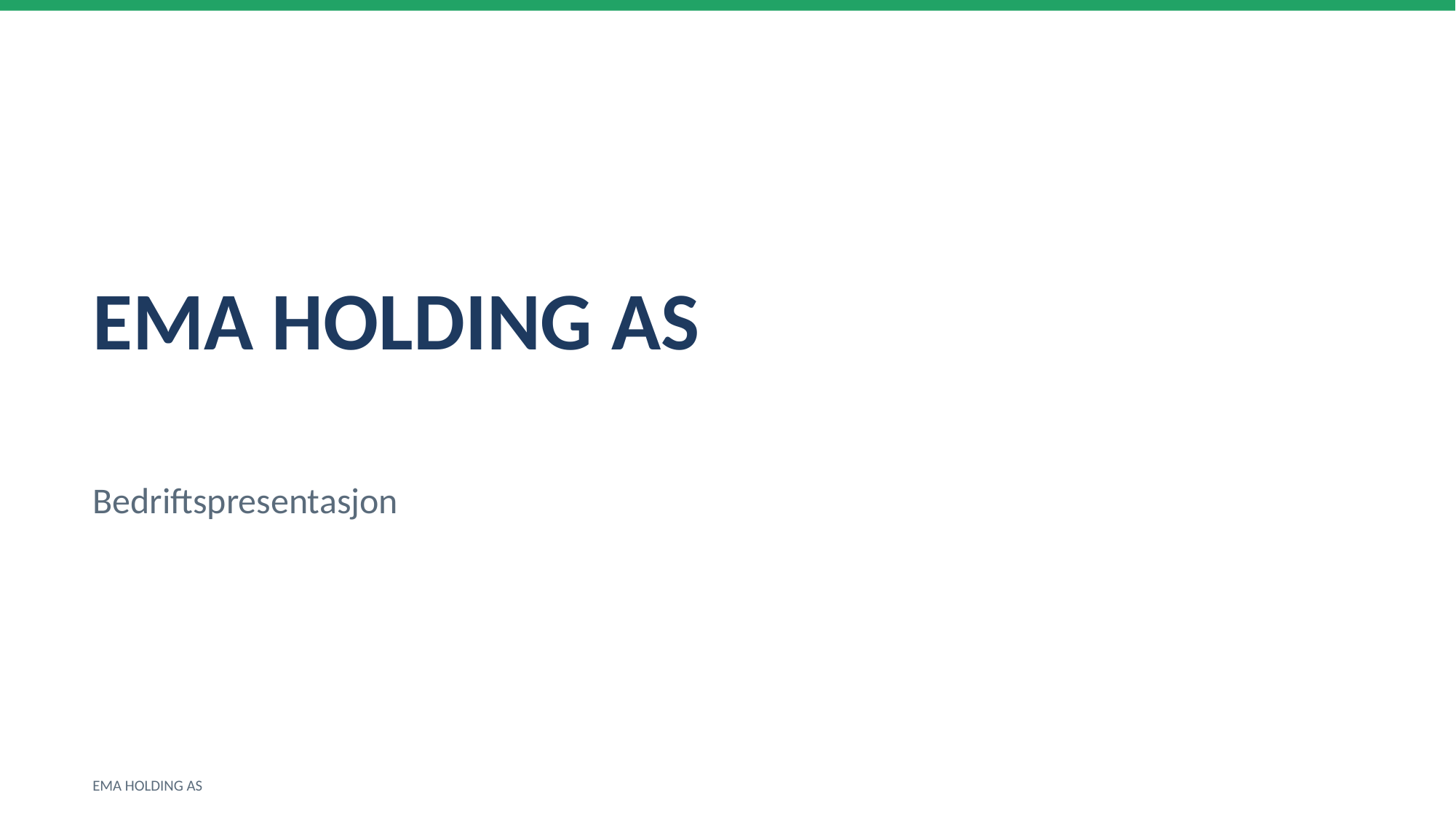

EMA HOLDING AS
Bedriftspresentasjon
EMA HOLDING AS